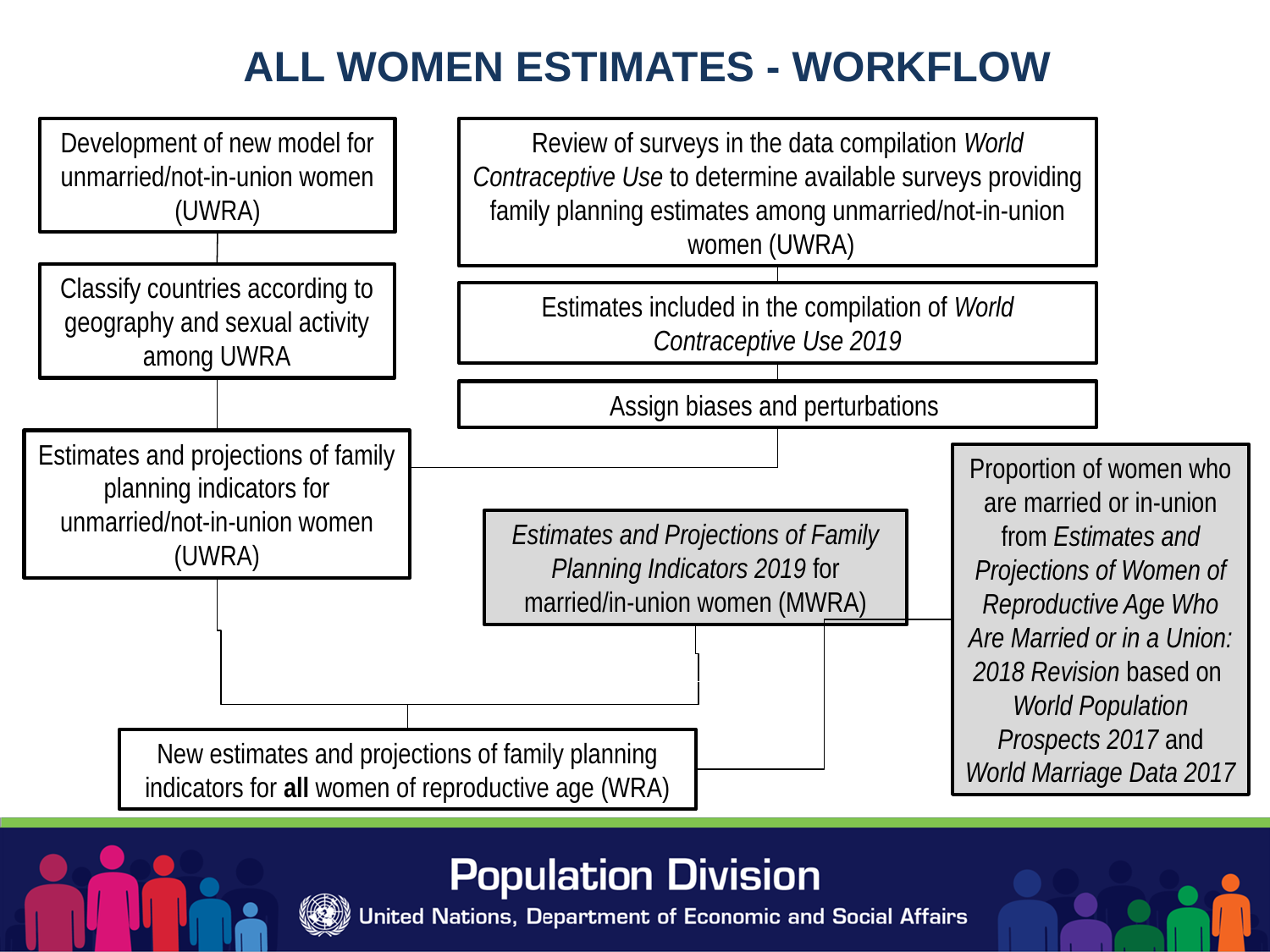

ALL WOMEN ESTIMATES - WORKFLOW
Development of new model for unmarried/not-in-union women (UWRA)
Review of surveys in the data compilation World Contraceptive Use to determine available surveys providing family planning estimates among unmarried/not-in-union women (UWRA)
Classify countries according to geography and sexual activity among UWRA
Estimates included in the compilation of World Contraceptive Use 2019
Assign biases and perturbations
Estimates and projections of family planning indicators for unmarried/not-in-union women (UWRA)
Proportion of women who are married or in-union from Estimates and Projections of Women of Reproductive Age Who Are Married or in a Union: 2018 Revision based on
World Population Prospects 2017 and World Marriage Data 2017
Estimates and Projections of Family Planning Indicators 2019 for married/in-union women (MWRA)
New estimates and projections of family planning indicators for all women of reproductive age (WRA)